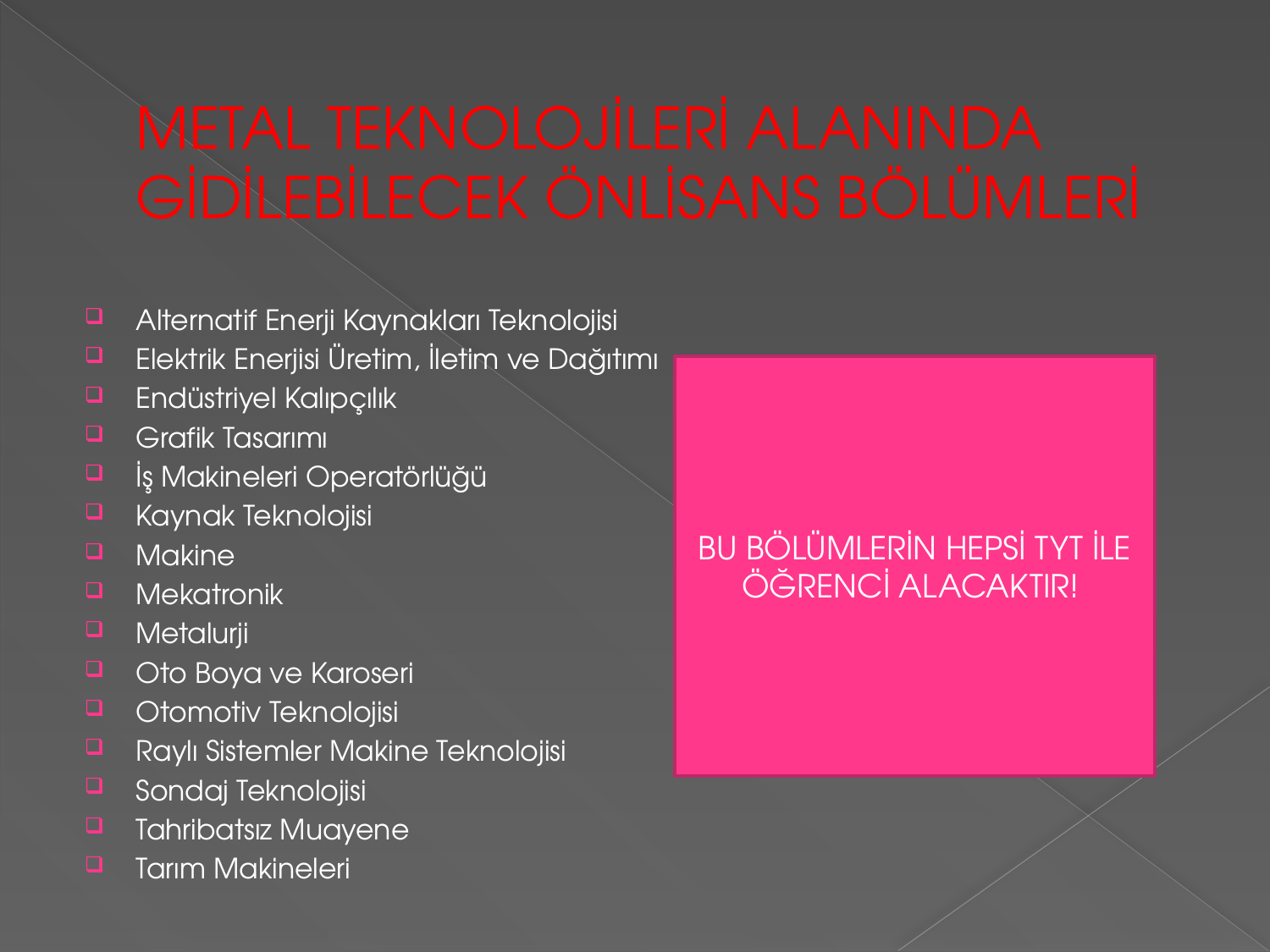

# METAL TEKNOLOJİLERİ ALANINDA GİDİLEBİLECEK ÖNLİSANS BÖLÜMLERİ
Alternatif Enerji Kaynakları Teknolojisi
Elektrik Enerjisi Üretim, İletim ve Dağıtımı
Endüstriyel Kalıpçılık
Grafik Tasarımı
İş Makineleri Operatörlüğü
Kaynak Teknolojisi
Makine
Mekatronik
Metalurji
Oto Boya ve Karoseri
Otomotiv Teknolojisi
Raylı Sistemler Makine Teknolojisi
Sondaj Teknolojisi
Tahribatsız Muayene
Tarım Makineleri

BU BÖLÜMLERİN HEPSİ TYT İLE ÖĞRENCİ ALACAKTIR!